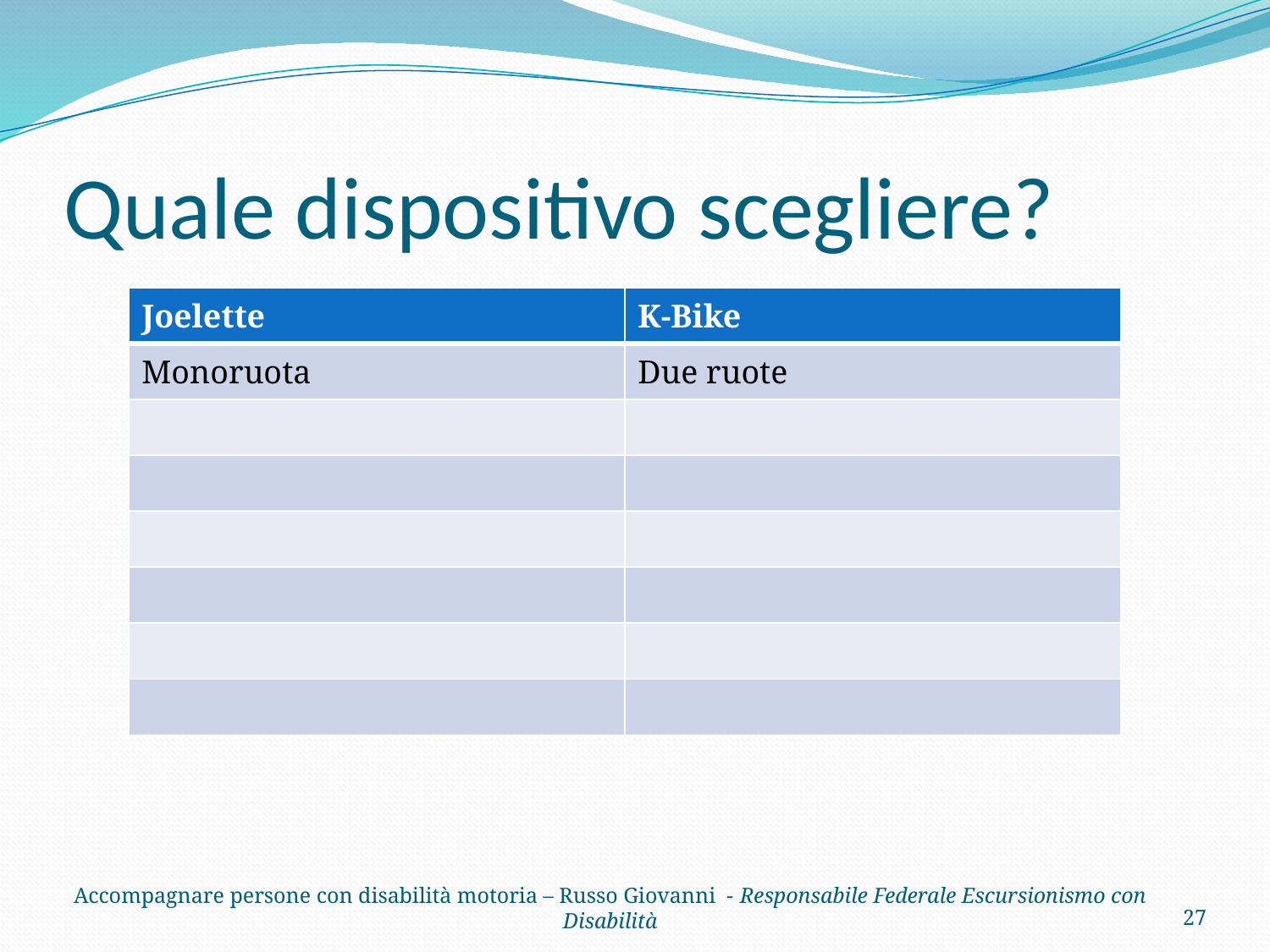

# Quale dispositivo scegliere?

| Joelette | K-Bike |
| --- | --- |
| Monoruota | Due ruote |
|  |  |
|  |  |
|  |  |
|  |  |
|  |  |
|  |  |
27
Accompagnare persone con disabilità motoria – Russo Giovanni  - Responsabile Federale Escursionismo con Disabilità